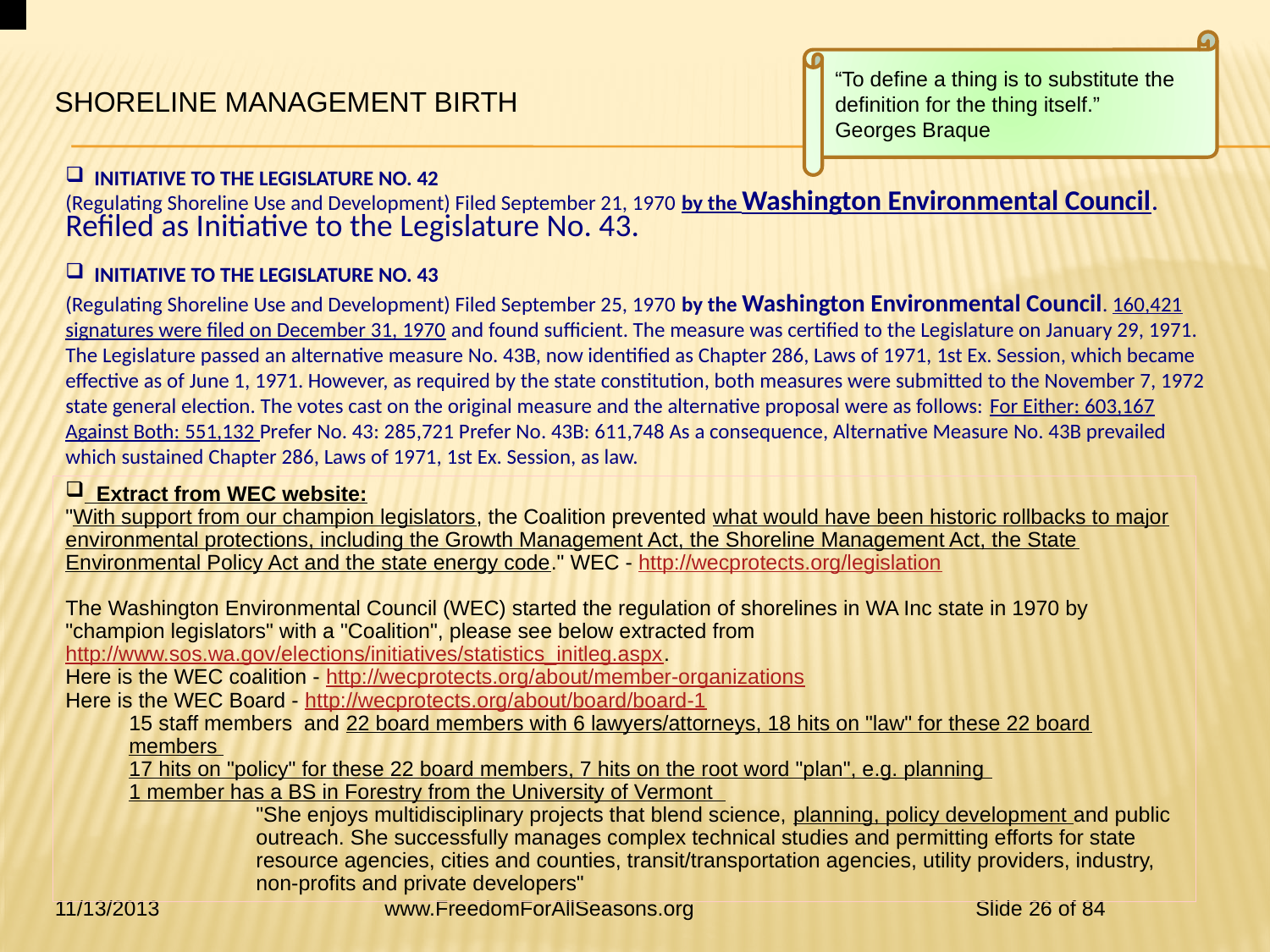

“To define a thing is to substitute the definition for the thing itself.”
Georges Braque
# Shoreline Management Birth
  INITIATIVE TO THE LEGISLATURE NO. 42
(Regulating Shoreline Use and Development) Filed September 21, 1970 by the Washington Environmental Council. Refiled as Initiative to the Legislature No. 43.

  INITIATIVE TO THE LEGISLATURE NO. 43
(Regulating Shoreline Use and Development) Filed September 25, 1970 by the Washington Environmental Council. 160,421 signatures were filed on December 31, 1970 and found sufficient. The measure was certified to the Legislature on January 29, 1971. The Legislature passed an alternative measure No. 43B, now identified as Chapter 286, Laws of 1971, 1st Ex. Session, which became effective as of June 1, 1971. However, as required by the state constitution, both measures were submitted to the November 7, 1972 state general election. The votes cast on the original measure and the alternative proposal were as follows: For Either: 603,167 Against Both: 551,132 Prefer No. 43: 285,721 Prefer No. 43B: 611,748 As a consequence, Alternative Measure No. 43B prevailed which sustained Chapter 286, Laws of 1971, 1st Ex. Session, as law.
  Extract from WEC website:
"With support from our champion legislators, the Coalition prevented what would have been historic rollbacks to major environmental protections, including the Growth Management Act, the Shoreline Management Act, the State Environmental Policy Act and the state energy code." WEC - http://wecprotects.org/legislation

The Washington Environmental Council (WEC) started the regulation of shorelines in WA Inc state in 1970 by "champion legislators" with a "Coalition", please see below extracted from http://www.sos.wa.gov/elections/initiatives/statistics_initleg.aspx.
Here is the WEC coalition - http://wecprotects.org/about/member-organizations
Here is the WEC Board - http://wecprotects.org/about/board/board-1
15 staff members  and 22 board members with 6 lawyers/attorneys, 18 hits on "law" for these 22 board members
17 hits on "policy" for these 22 board members, 7 hits on the root word "plan", e.g. planning
1 member has a BS in Forestry from the University of Vermont
"She enjoys multidisciplinary projects that blend science, planning, policy development and public outreach. She successfully manages complex technical studies and permitting efforts for state resource agencies, cities and counties, transit/transportation agencies, utility providers, industry, non-profits and private developers"